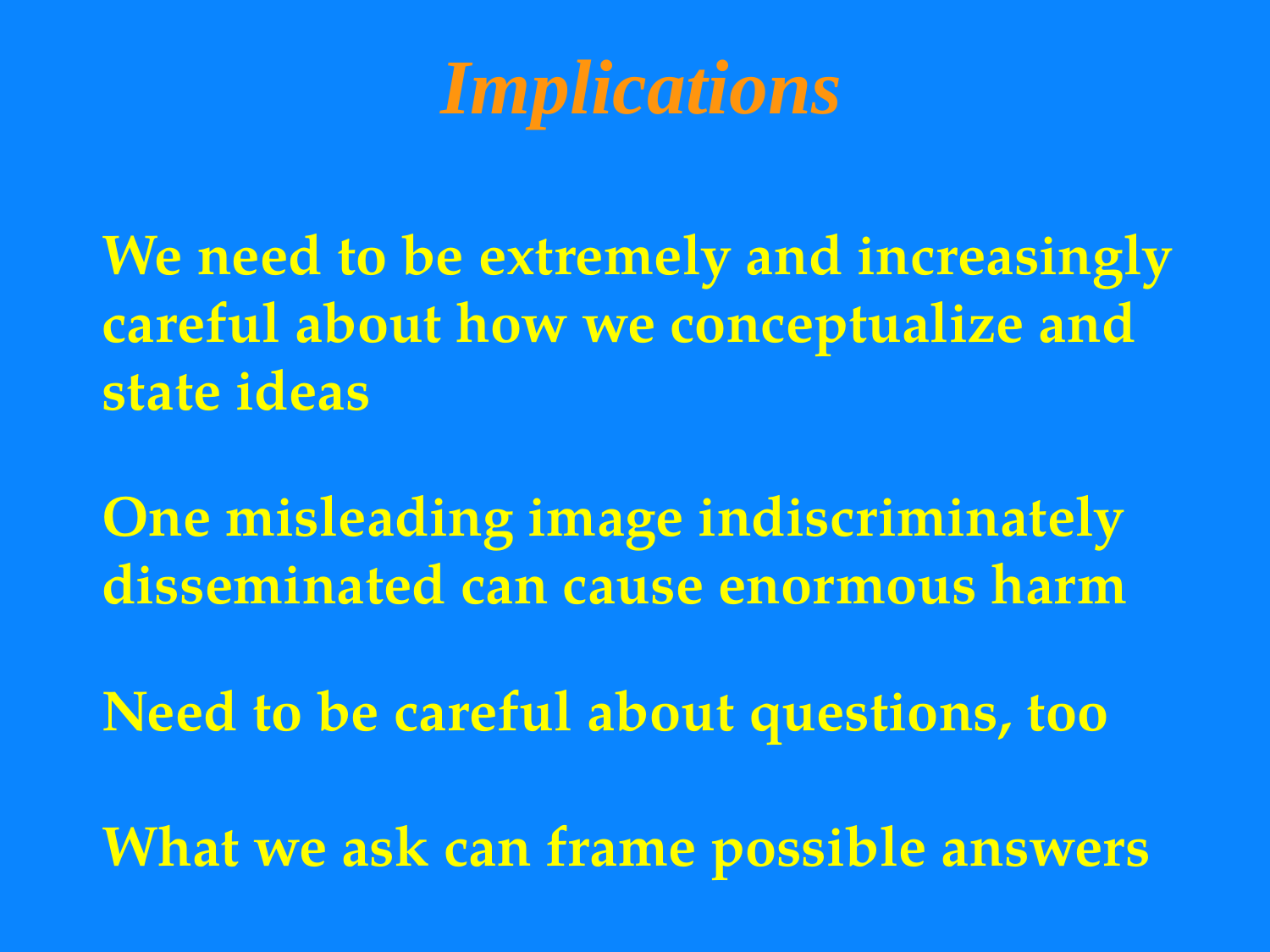

Implications

We need to be extremely and increasingly careful about how we conceptualize and state ideas

One misleading image indiscriminately disseminated can cause enormous harm

Need to be careful about questions, too

What we ask can frame possible answers